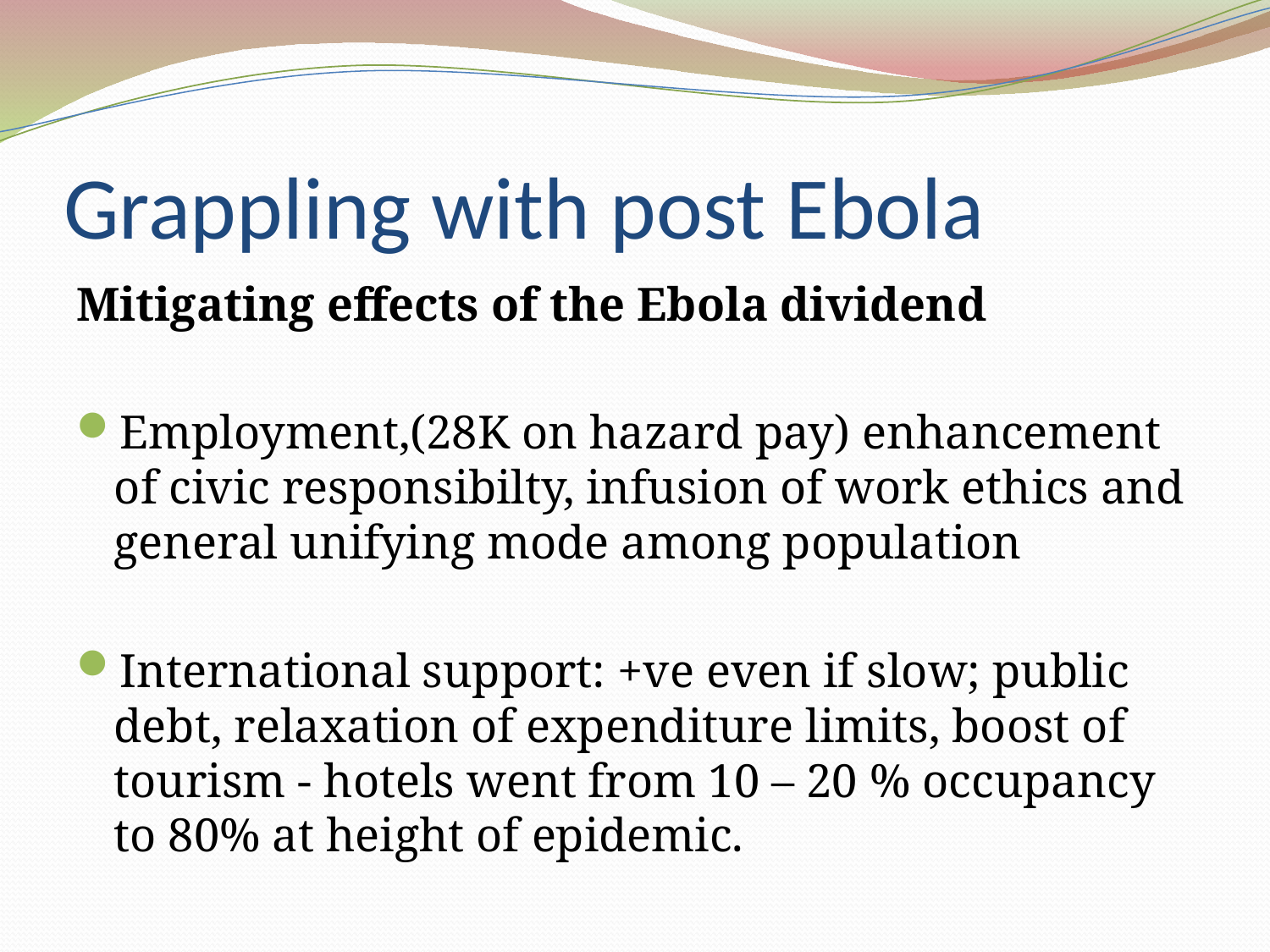

# Grappling with post Ebola
Mitigating effects of the Ebola dividend

Employment,(28K on hazard pay) enhancement of civic responsibilty, infusion of work ethics and general unifying mode among population

International support: +ve even if slow; public debt, relaxation of expenditure limits, boost of tourism - hotels went from 10 – 20 % occupancy to 80% at height of epidemic.